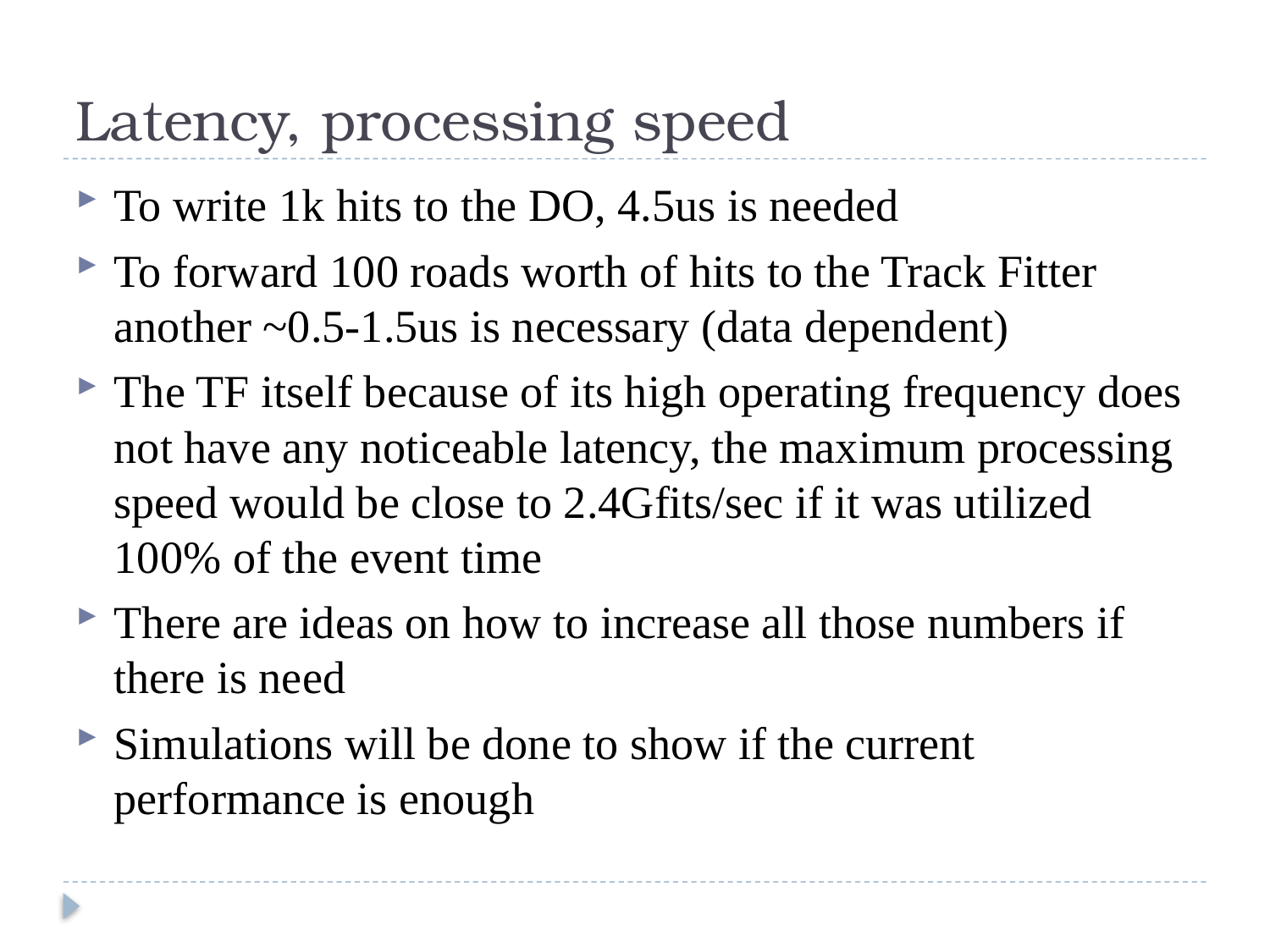

# Latency, processing speed
To write 1k hits to the DO, 4.5us is needed
To forward 100 roads worth of hits to the Track Fitter another ~0.5-1.5us is necessary (data dependent)
The TF itself because of its high operating frequency does not have any noticeable latency, the maximum processing speed would be close to 2.4Gfits/sec if it was utilized 100% of the event time
There are ideas on how to increase all those numbers if there is need
Simulations will be done to show if the current performance is enough